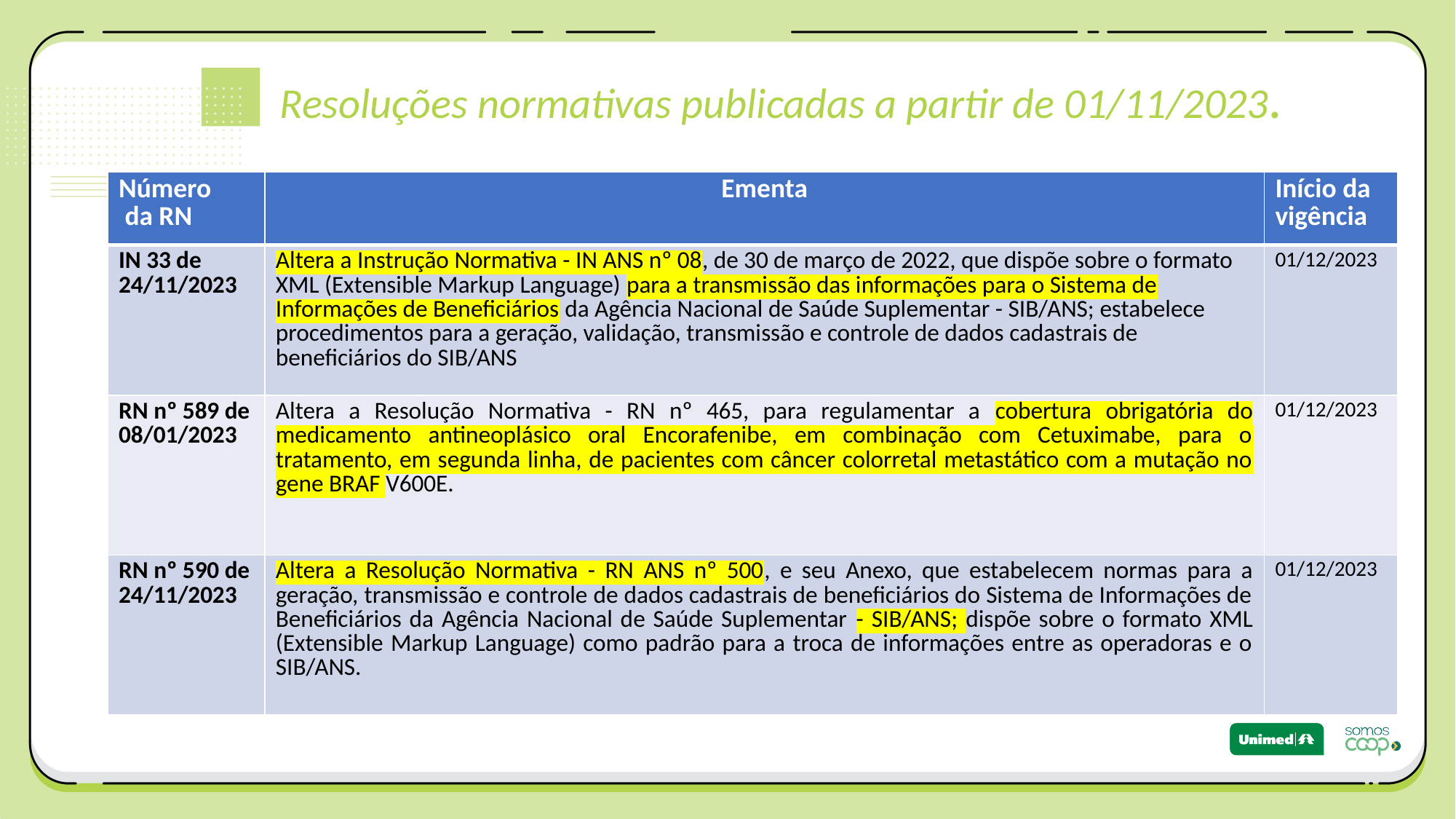

Resoluções normativas publicadas a partir de 01/11/2023.

| Número da RN | Ementa | Início da vigência |
| --- | --- | --- |
| IN 33 de 24/11/2023 | Altera a Instrução Normativa - IN ANS nº 08, de 30 de março de 2022, que dispõe sobre o formato XML (Extensible Markup Language) para a transmissão das informações para o Sistema de Informações de Beneficiários da Agência Nacional de Saúde Suplementar - SIB/ANS; estabelece procedimentos para a geração, validação, transmissão e controle de dados cadastrais de beneficiários do SIB/ANS | 01/12/2023 |
| RN nº 589 de 08/01/2023 | Altera a Resolução Normativa - RN nº 465, para regulamentar a cobertura obrigatória do medicamento antineoplásico oral Encorafenibe, em combinação com Cetuximabe, para o tratamento, em segunda linha, de pacientes com câncer colorretal metastático com a mutação no gene BRAF V600E. | 01/12/2023 |
| RN nº 590 de 24/11/2023 | Altera a Resolução Normativa - RN ANS nº 500, e seu Anexo, que estabelecem normas para a geração, transmissão e controle de dados cadastrais de beneficiários do Sistema de Informações de Beneficiários da Agência Nacional de Saúde Suplementar - SIB/ANS; dispõe sobre o formato XML (Extensible Markup Language) como padrão para a troca de informações entre as operadoras e o SIB/ANS. | 01/12/2023 |